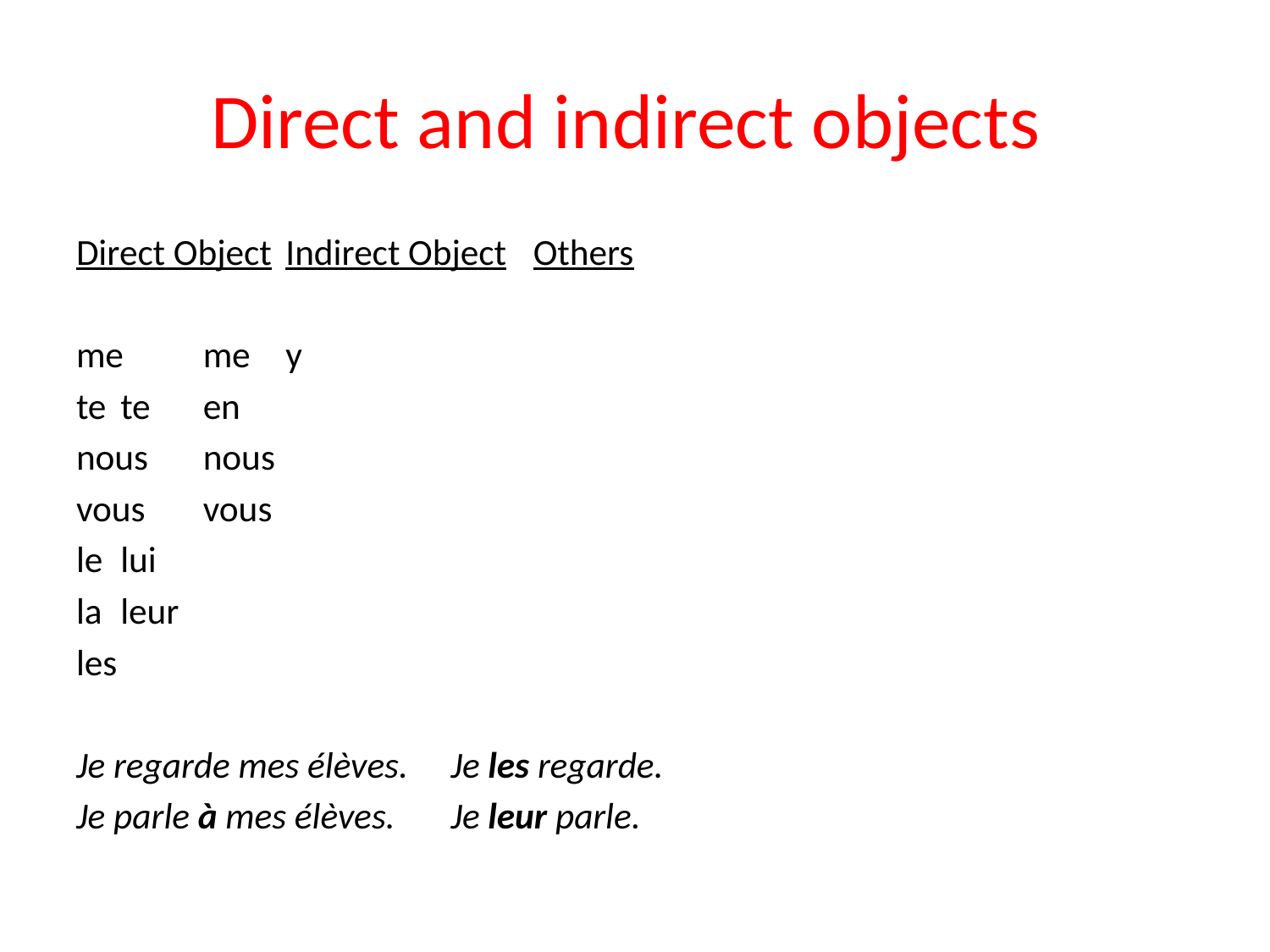

# Direct and indirect objects
Direct Object		Indirect Object		Others

me			me			y
te				te			en
nous			nous
vous			vous
le				lui
la				leur
les

Je regarde mes élèves.		Je les regarde.
Je parle à mes élèves.		Je leur parle.